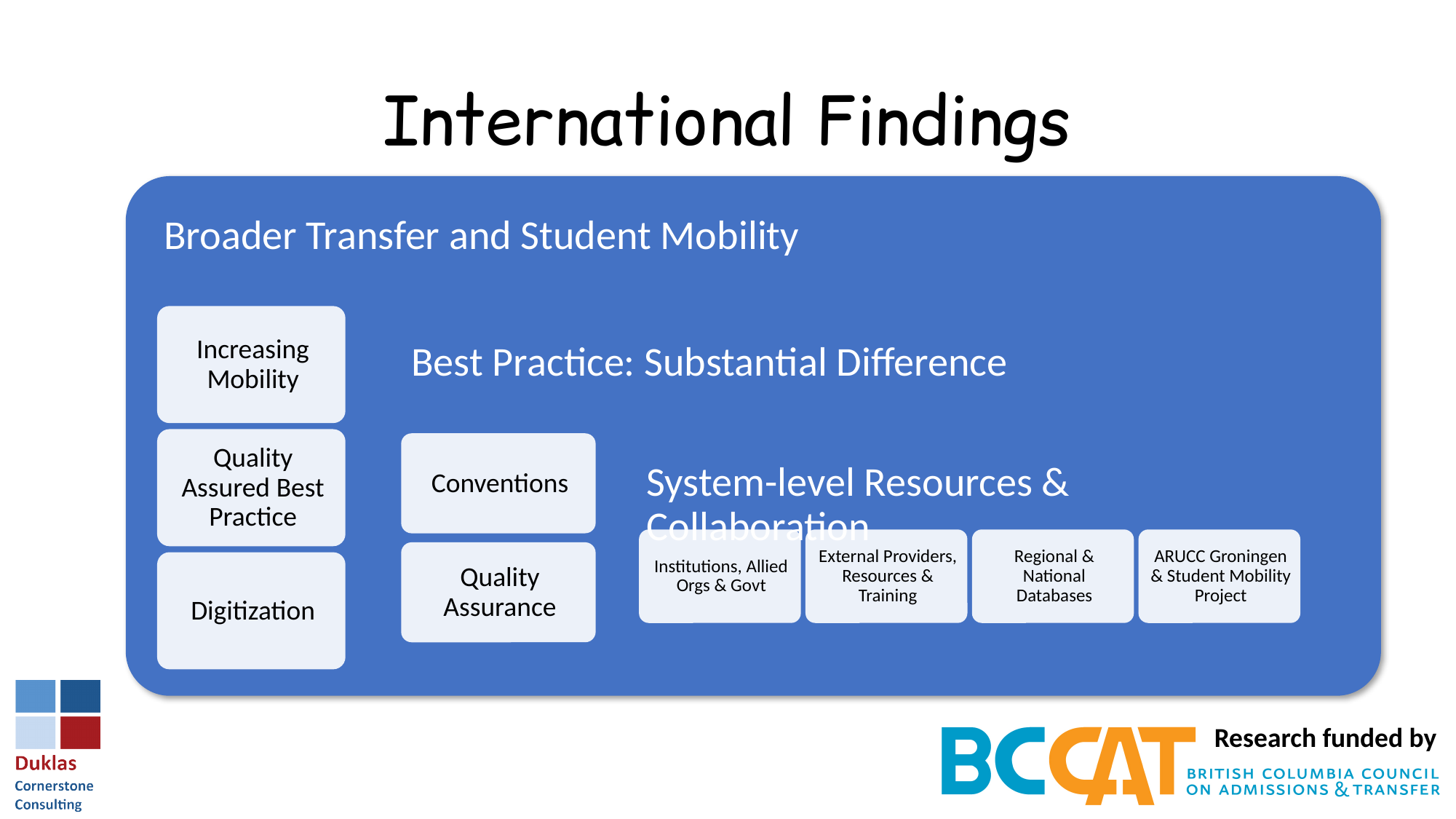

# International Findings
Broader Transfer and Student Mobility
Increasing Mobility
Quality Assured Best Practice
Digitization
Best Practice: Substantial Difference
Conventions
Quality Assurance
System-level Resources & Collaboration
Institutions, Allied Orgs & Govt
External Providers, Resources & Training
Regional & National Databases
ARUCC Groningen & Student Mobility Project